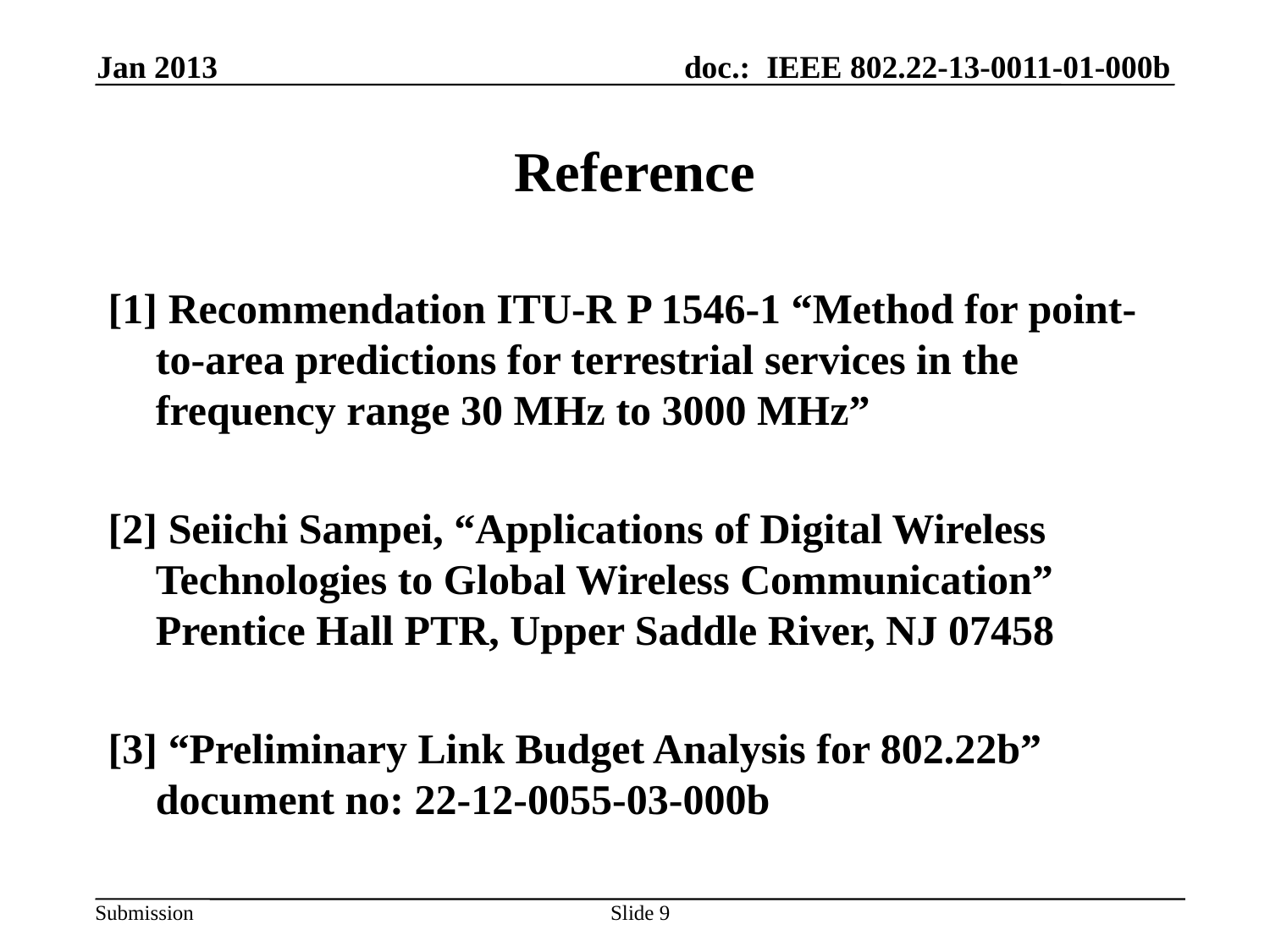

Jan 2013
# Reference
[1] Recommendation ITU-R P 1546-1 “Method for point-to-area predictions for terrestrial services in the frequency range 30 MHz to 3000 MHz”

[2] Seiichi Sampei, “Applications of Digital Wireless Technologies to Global Wireless Communication” Prentice Hall PTR, Upper Saddle River, NJ 07458

[3] “Preliminary Link Budget Analysis for 802.22b” document no: 22-12-0055-03-000b
Slide 9